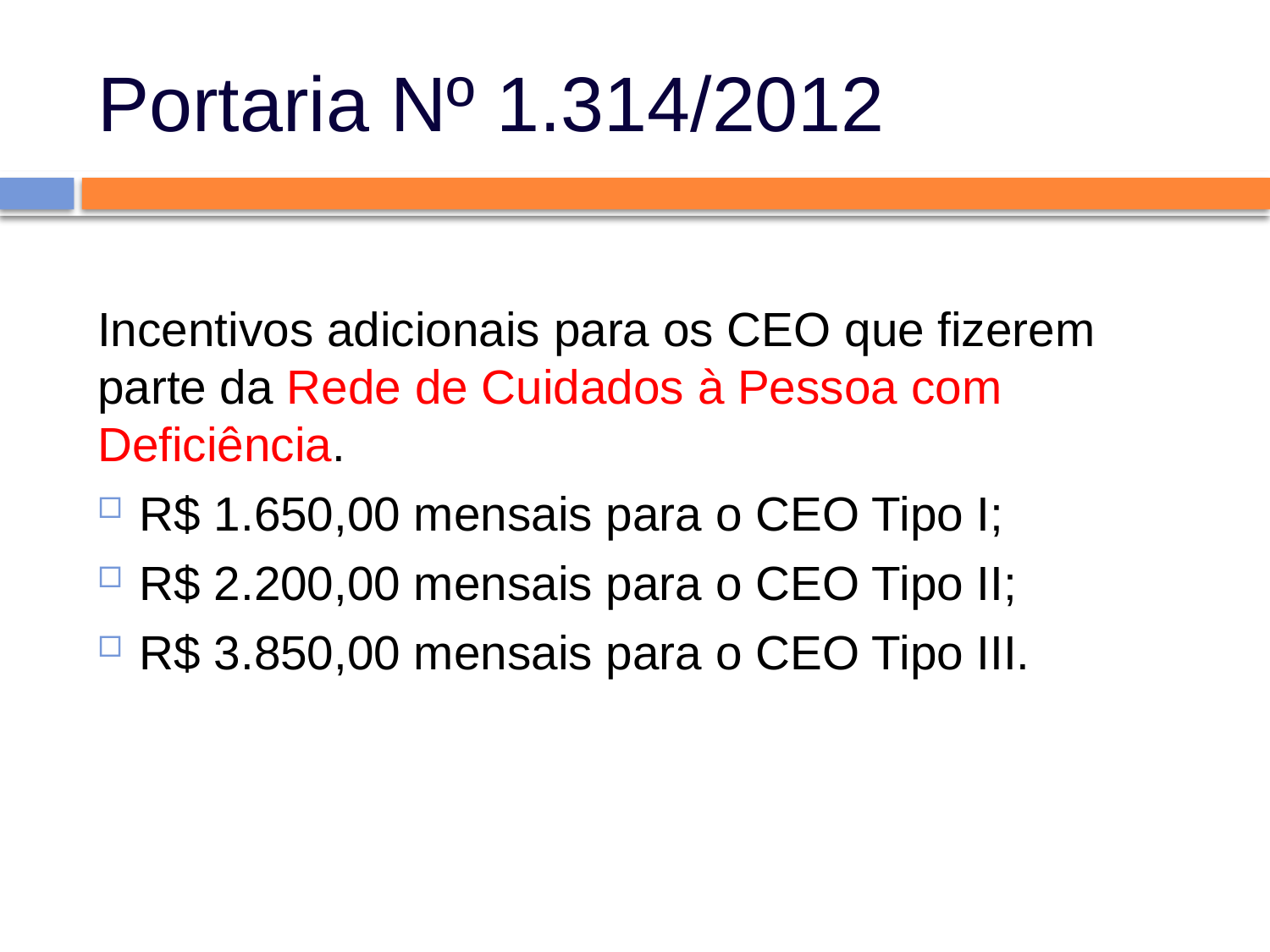

# Portaria Nº 1.314/2012
Incentivos adicionais para os CEO que fizerem parte da Rede de Cuidados à Pessoa com Deficiência.
R$ 1.650,00 mensais para o CEO Tipo I;
R$ 2.200,00 mensais para o CEO Tipo II;
R$ 3.850,00 mensais para o CEO Tipo III.